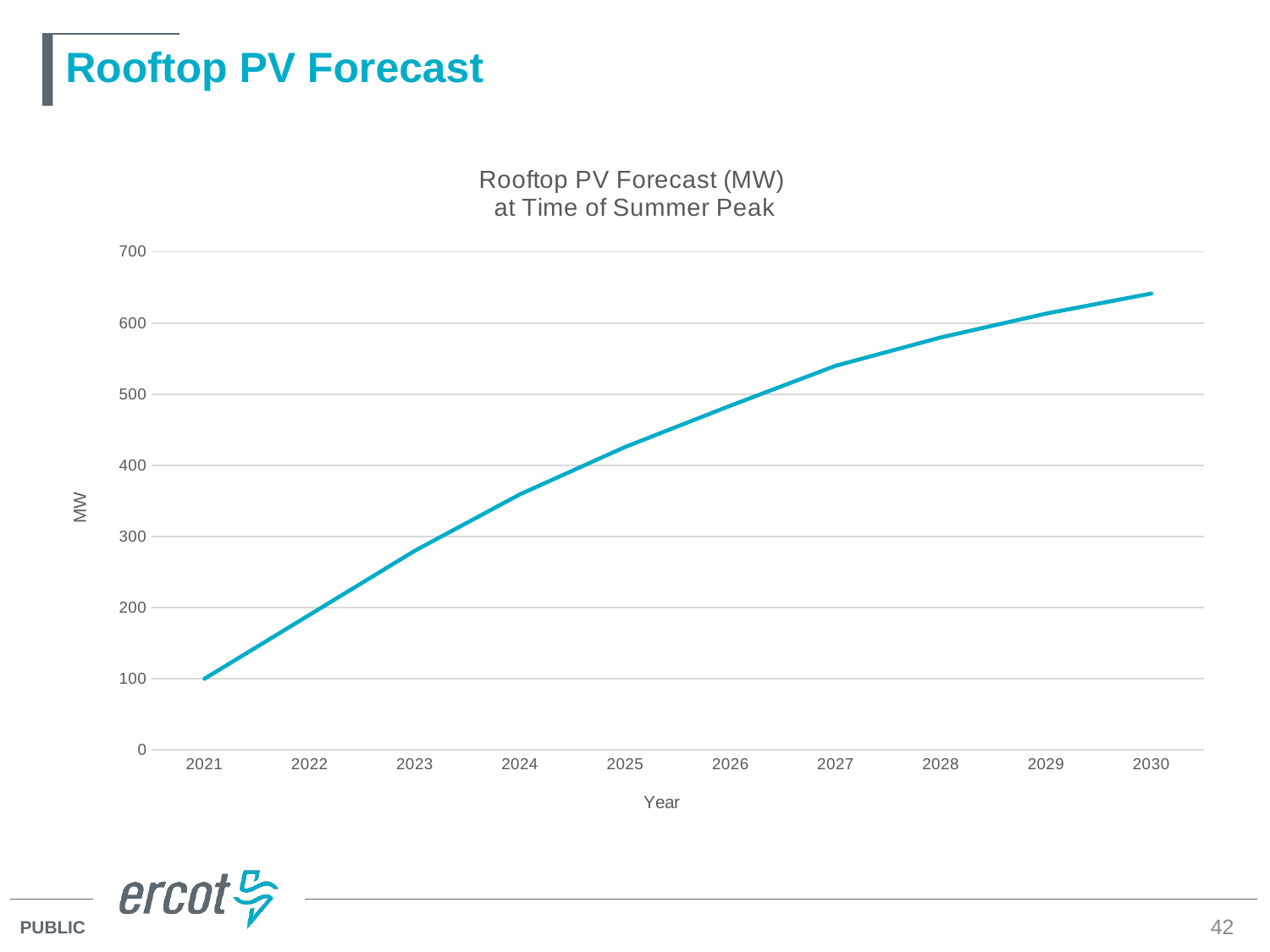

# Rooftop PV Forecast

### Chart: Rooftop PV Forecast (MW) at Time of Summer Peak

| Category | Rooftop PV Forecast (MW) |
|---|---|
| 2021 | 100.0 |
| 2022 | 190.0 |
| 2023 | 280.0 |
| 2024 | 359.3750585350381 |
| 2025 | 425.96554078267286 |
| 2026 | 483.92690966508496 |
| 2027 | 540.0377659506481 |
| 2028 | 579.8566062687165 |
| 2029 | 613.3690311934029 |
| 2030 | 641.5196423615702 |
42